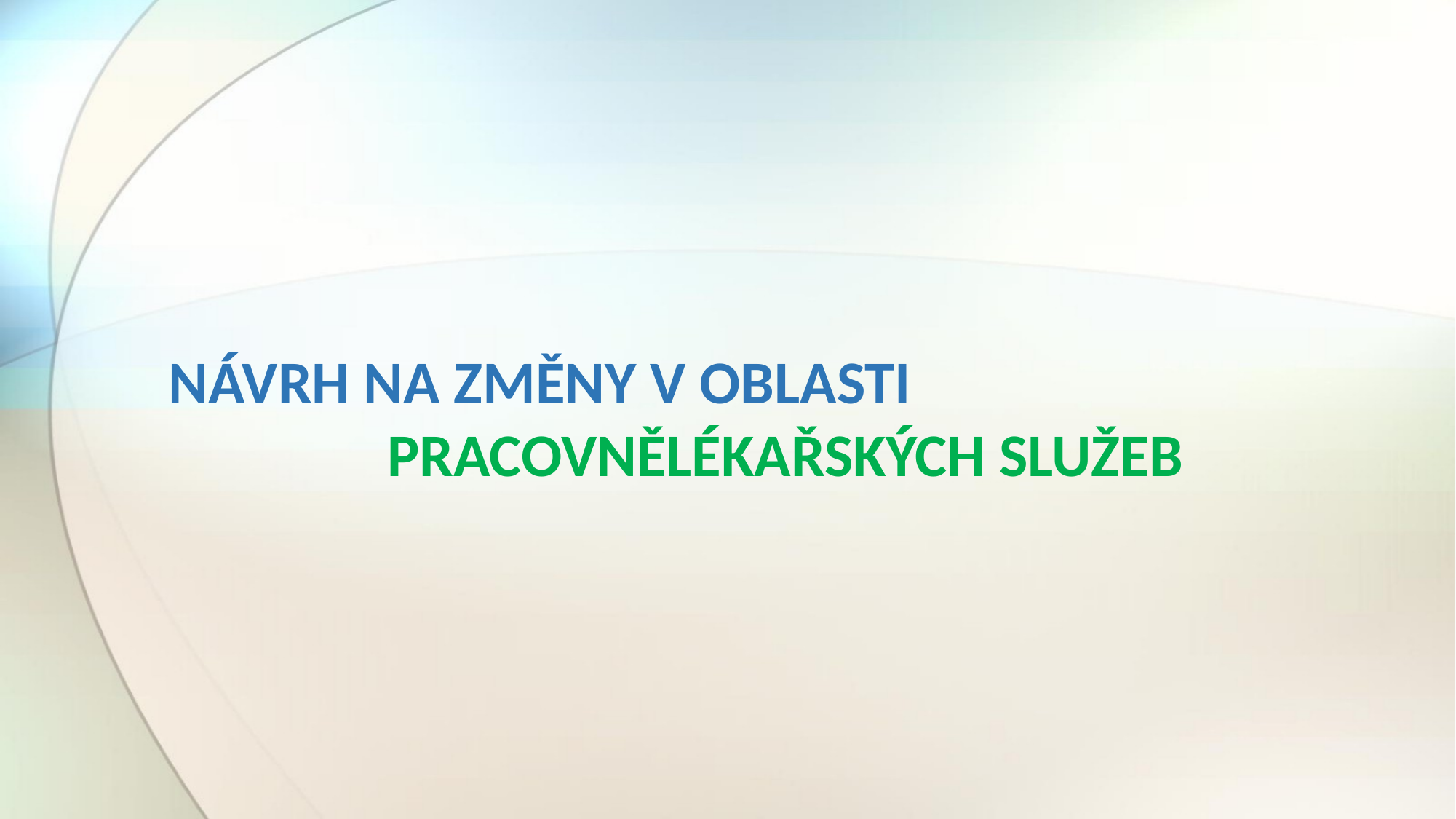

# NÁVRH NA ZMĚNY V OBLASTI                                     PRACOVNĚLÉKAŘSKÝCH SLUŽEB